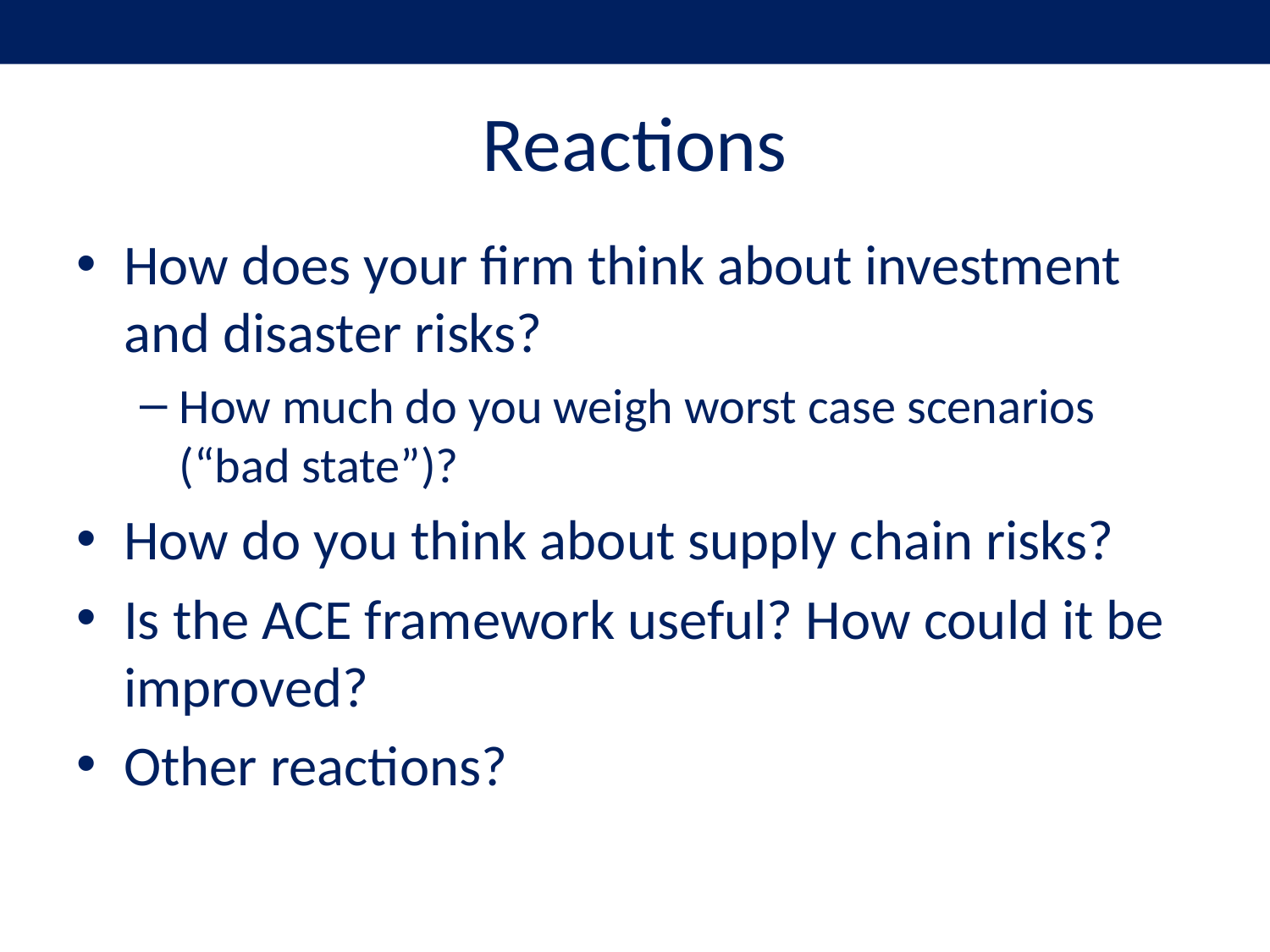

# Reactions
How does your firm think about investment and disaster risks?
How much do you weigh worst case scenarios (“bad state”)?
How do you think about supply chain risks?
Is the ACE framework useful? How could it be improved?
Other reactions?